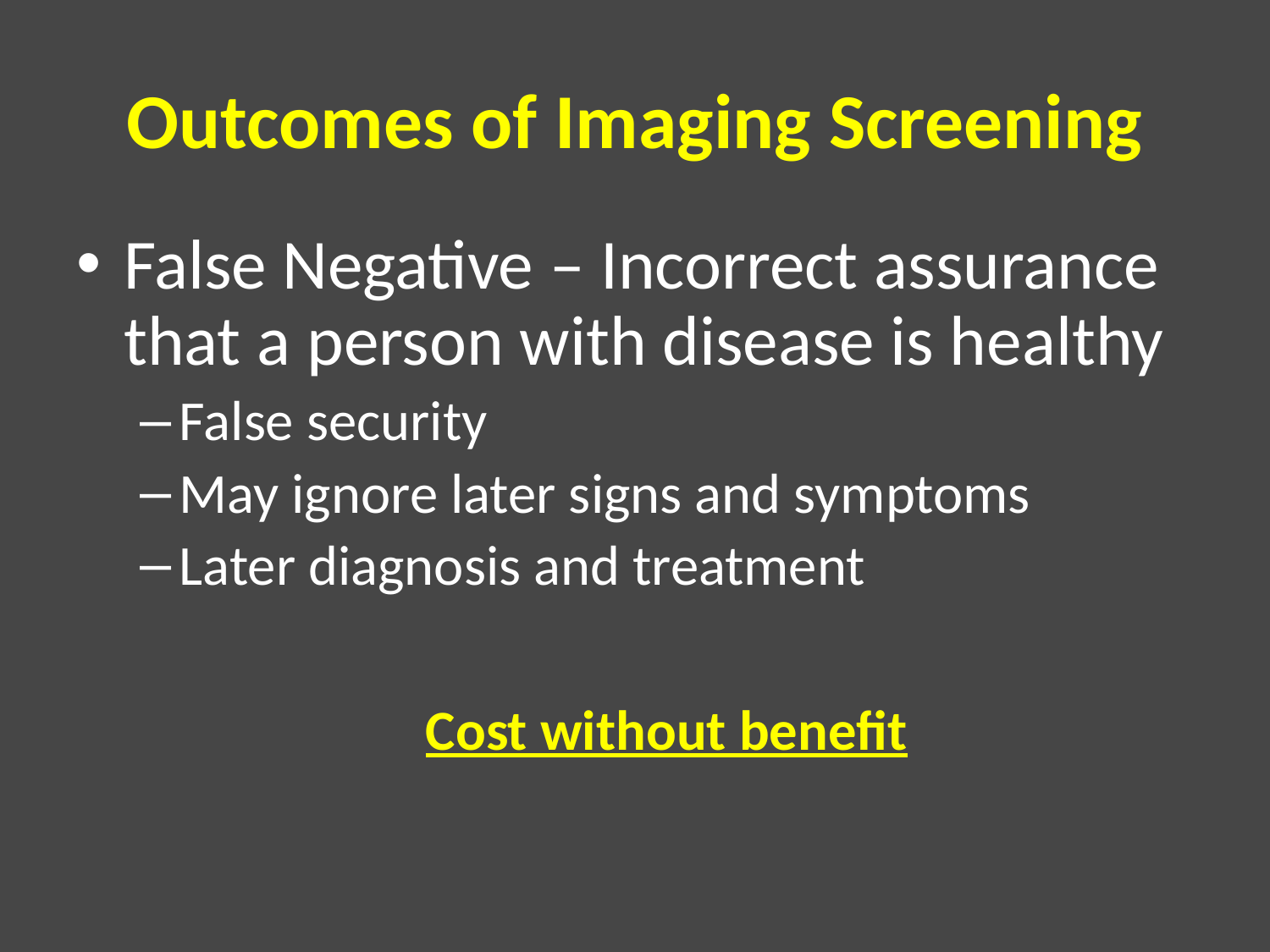

# Outcomes of Imaging Screening
False Negative – Incorrect assurance that a person with disease is healthy
False security
May ignore later signs and symptoms
Later diagnosis and treatment

Cost without benefit